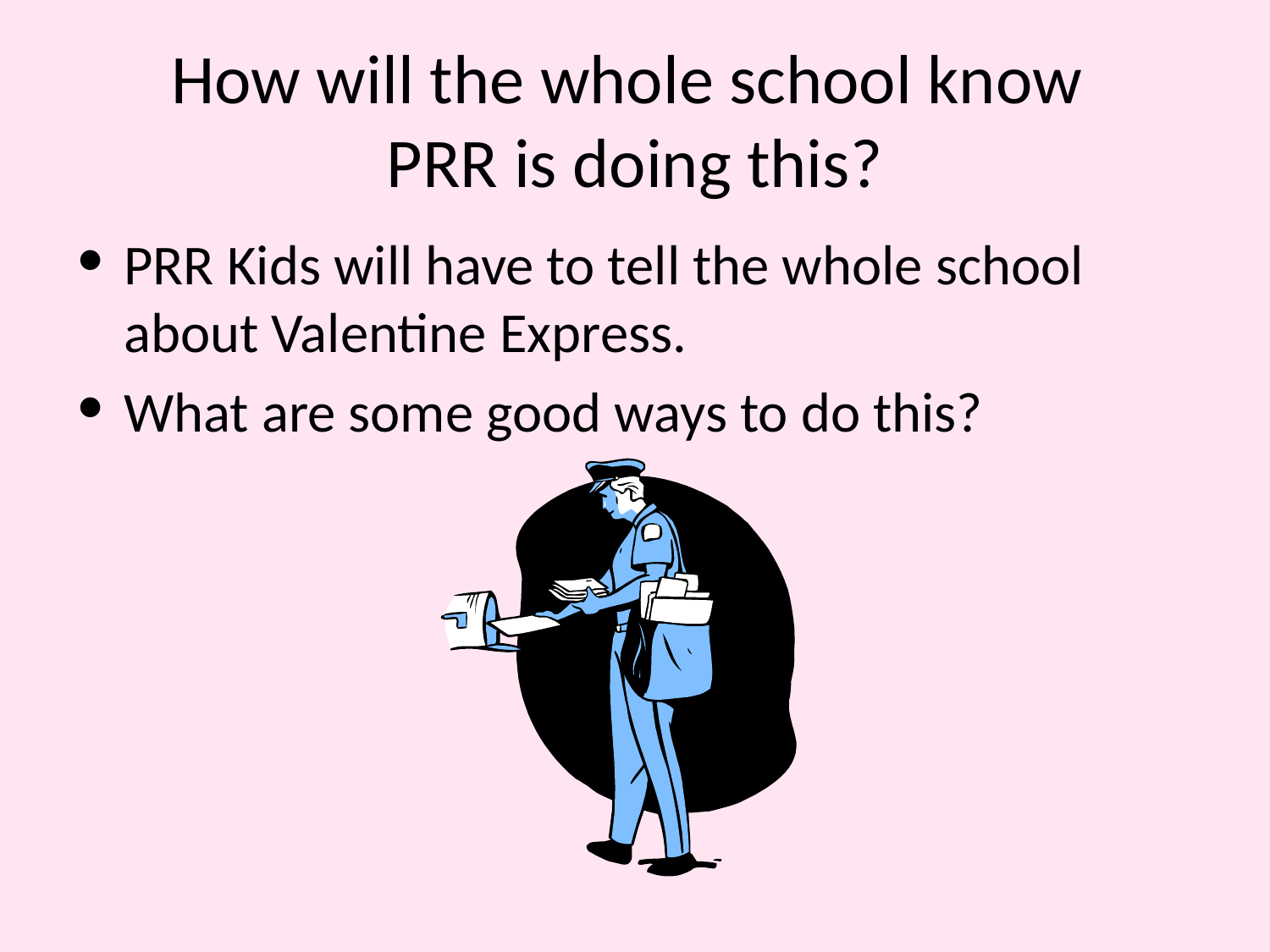

# How will the whole school know PRR is doing this?
PRR Kids will have to tell the whole school about Valentine Express.
What are some good ways to do this?